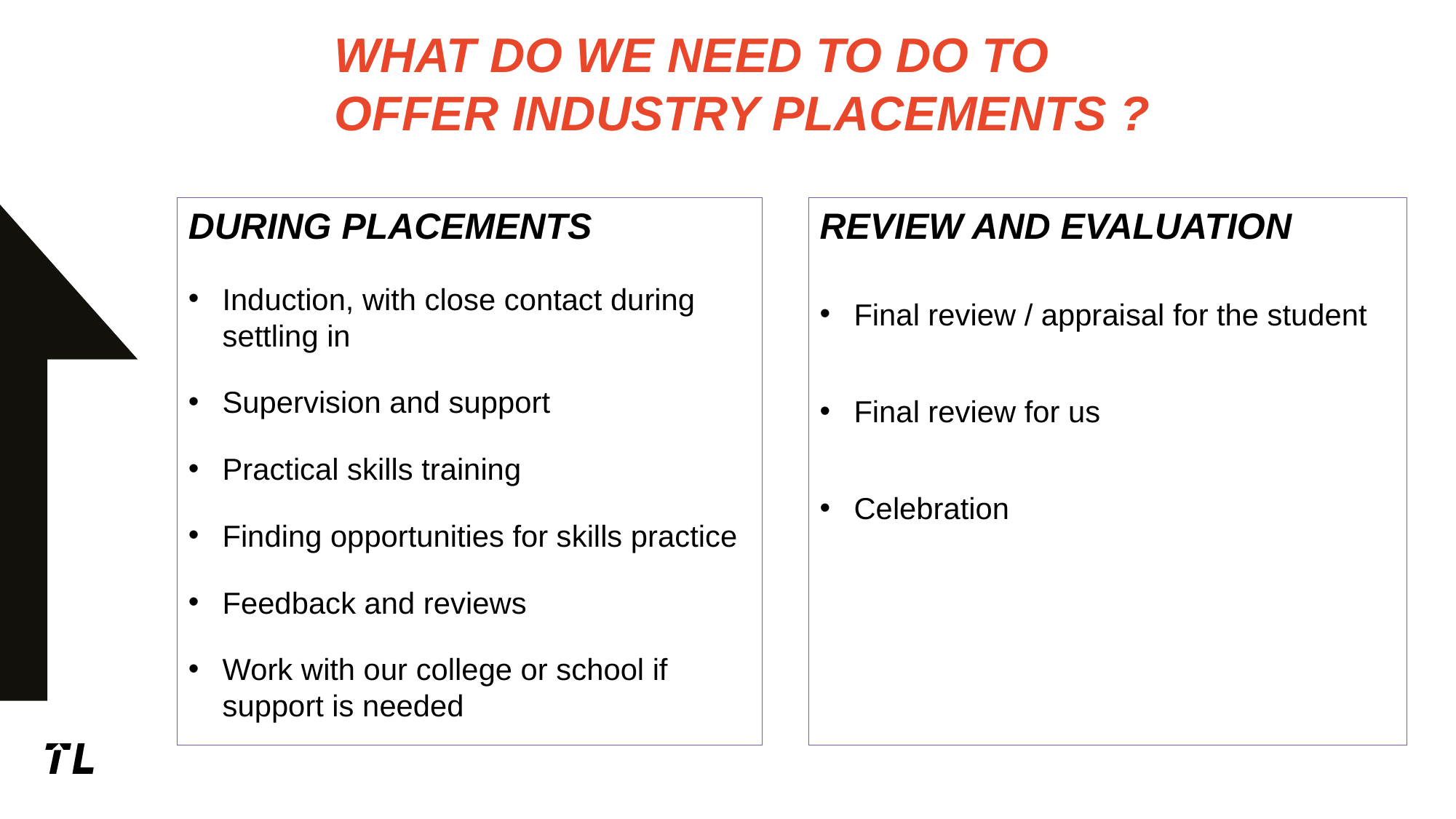

WHAT DO WE NEED TO DO TO OFFER INDUSTRY PLACEMENTS ?
DURING PLACEMENTS
Induction, with close contact during settling in
Supervision and support
Practical skills training
Finding opportunities for skills practice
Feedback and reviews
Work with our college or school if support is needed

REVIEW AND EVALUATION
Final review / appraisal for the student
Final review for us
Celebration